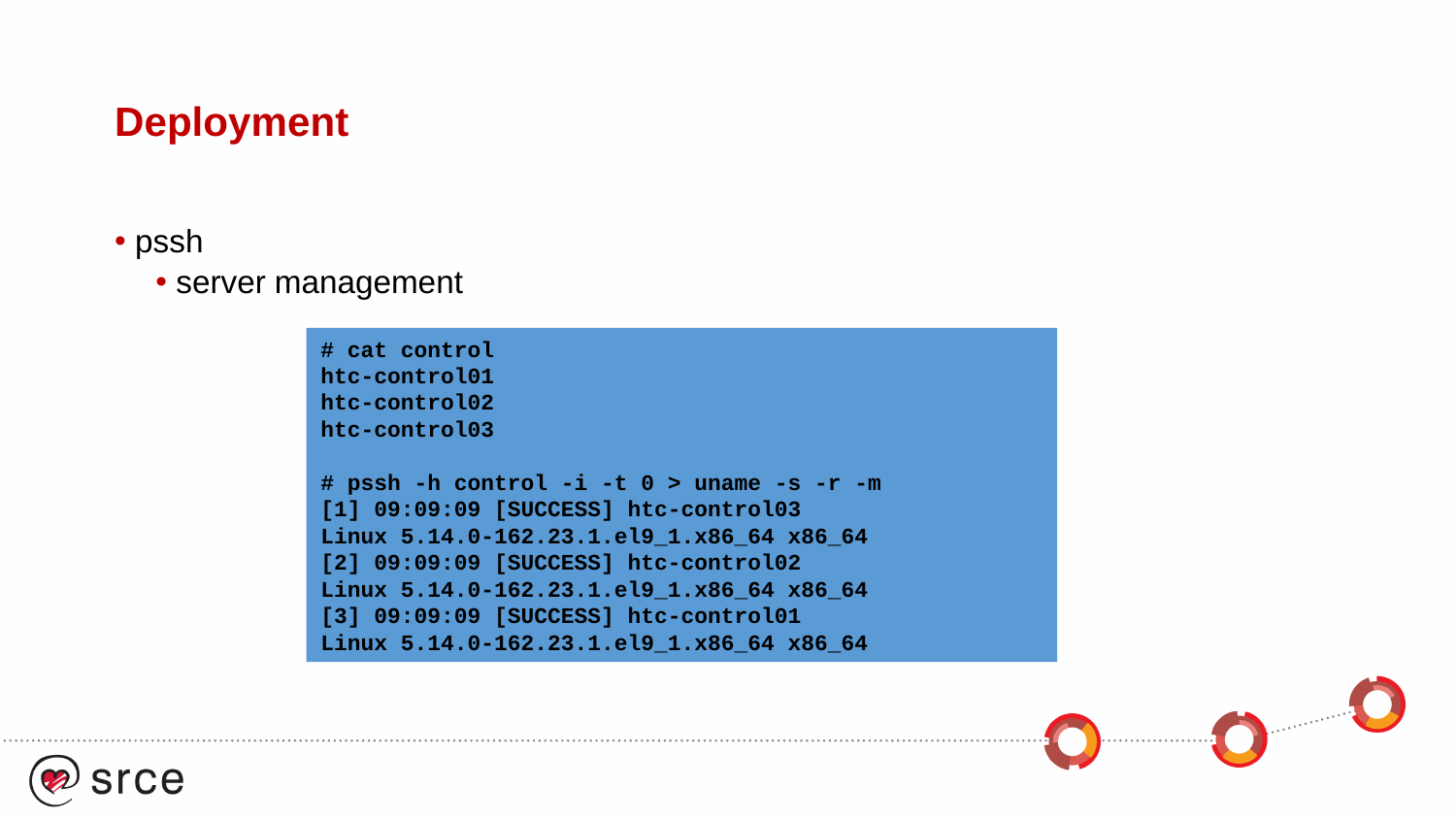

# Deployment
pssh
server management
# cat control
htc-control01
htc-control02
htc-control03

# pssh -h control -i -t 0 > uname -s -r -m
[1] 09:09:09 [SUCCESS] htc-control03
Linux 5.14.0-162.23.1.el9_1.x86_64 x86_64
[2] 09:09:09 [SUCCESS] htc-control02
Linux 5.14.0-162.23.1.el9_1.x86_64 x86_64
[3] 09:09:09 [SUCCESS] htc-control01
Linux 5.14.0-162.23.1.el9_1.x86_64 x86_64